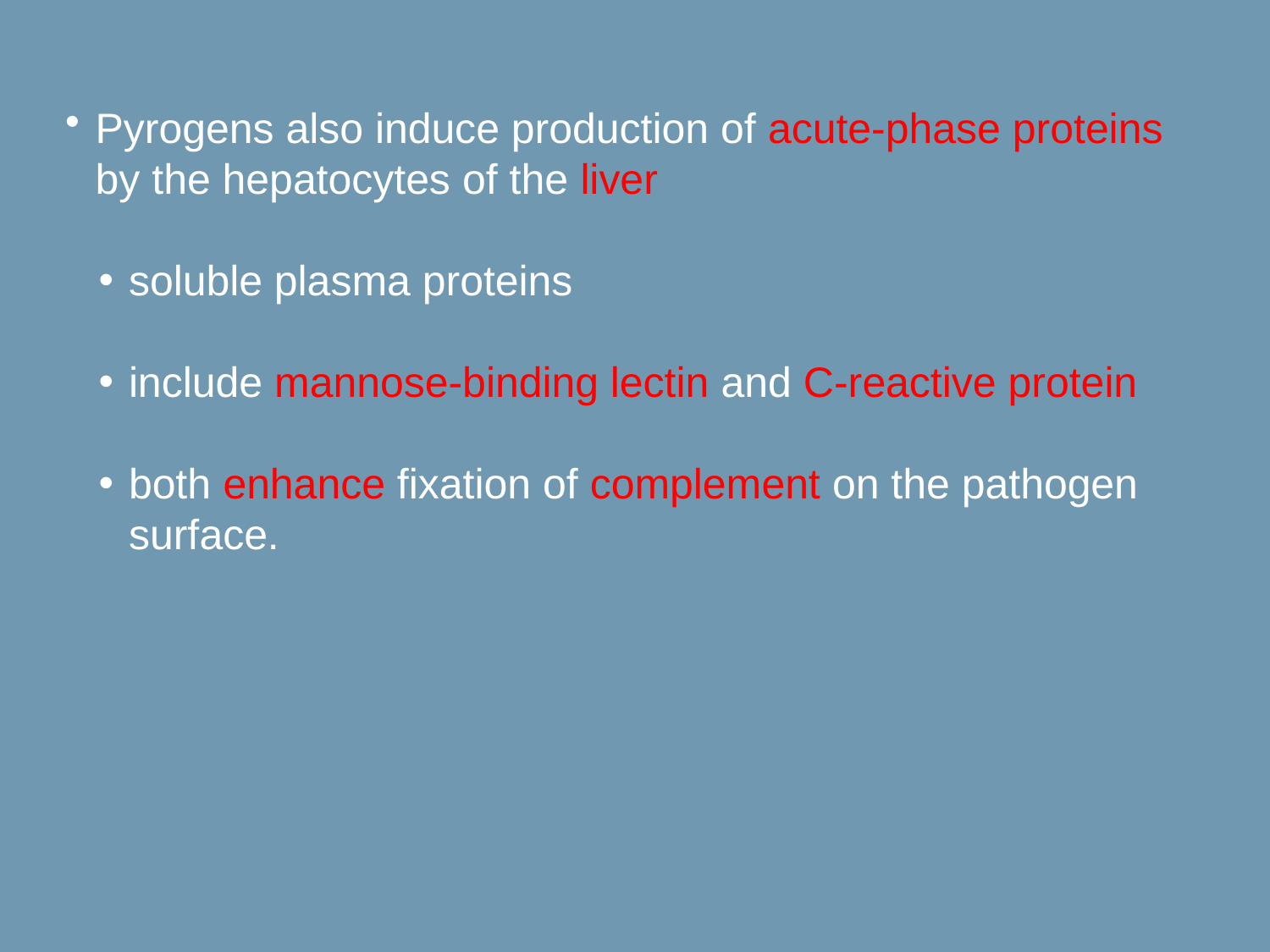

Pyrogens also induce production of acute-phase proteins by the hepatocytes of the liver

soluble plasma proteins

include mannose-binding lectin and C-reactive protein

both enhance fixation of complement on the pathogen surface.